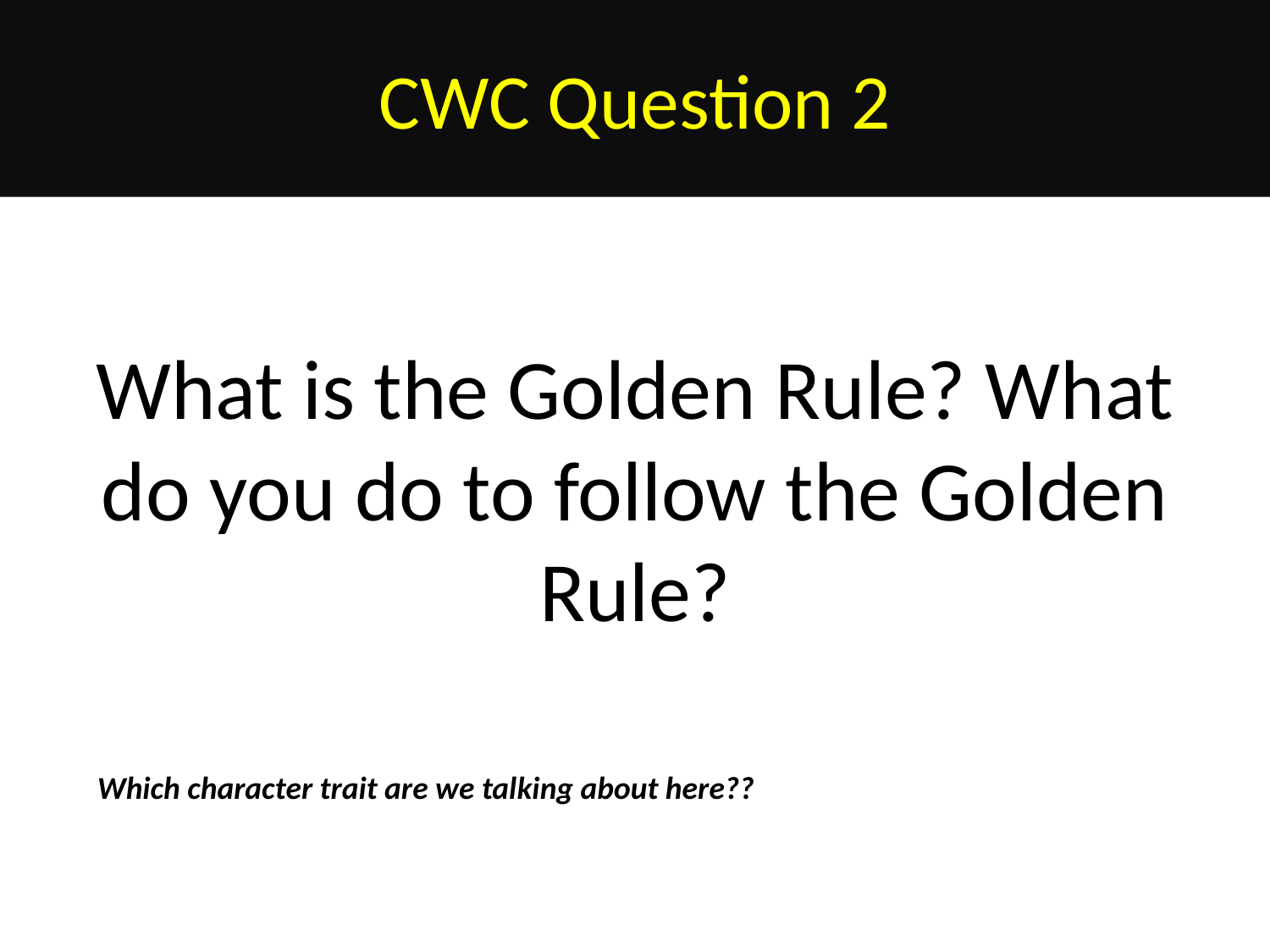

# CWC Question 2
What is the Golden Rule? What do you do to follow the Golden Rule?
Which character trait are we talking about here??